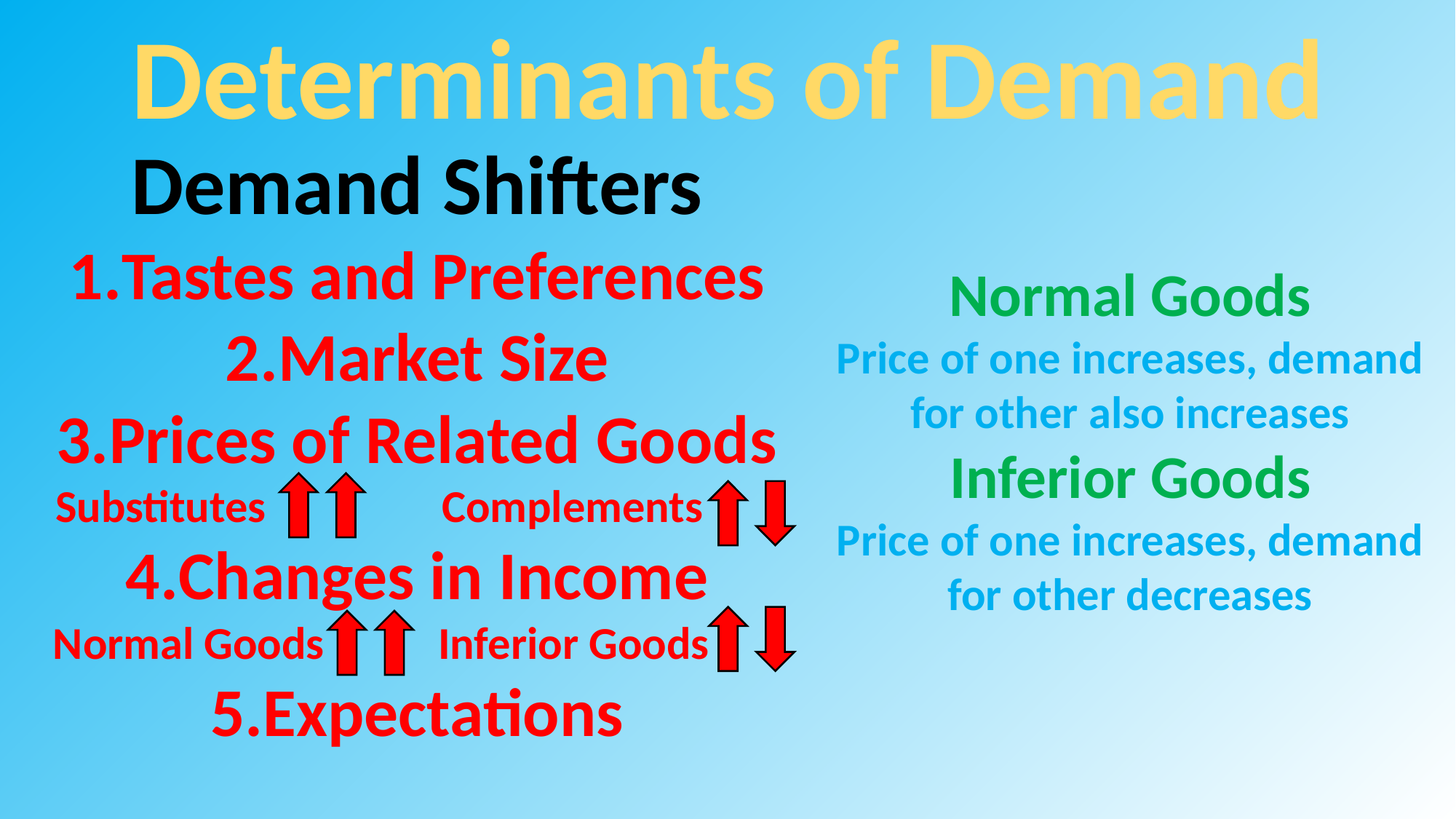

Determinants of Demand
Demand Shifters
Tastes and Preferences
Market Size
Prices of Related Goods
Substitutes                 Complements      .
Changes in Income
    Normal Goods           Inferior Goods
5.Expectations
Normal Goods
Price of one increases, demand for other also increases
Inferior Goods
Price of one increases, demand for other decreases